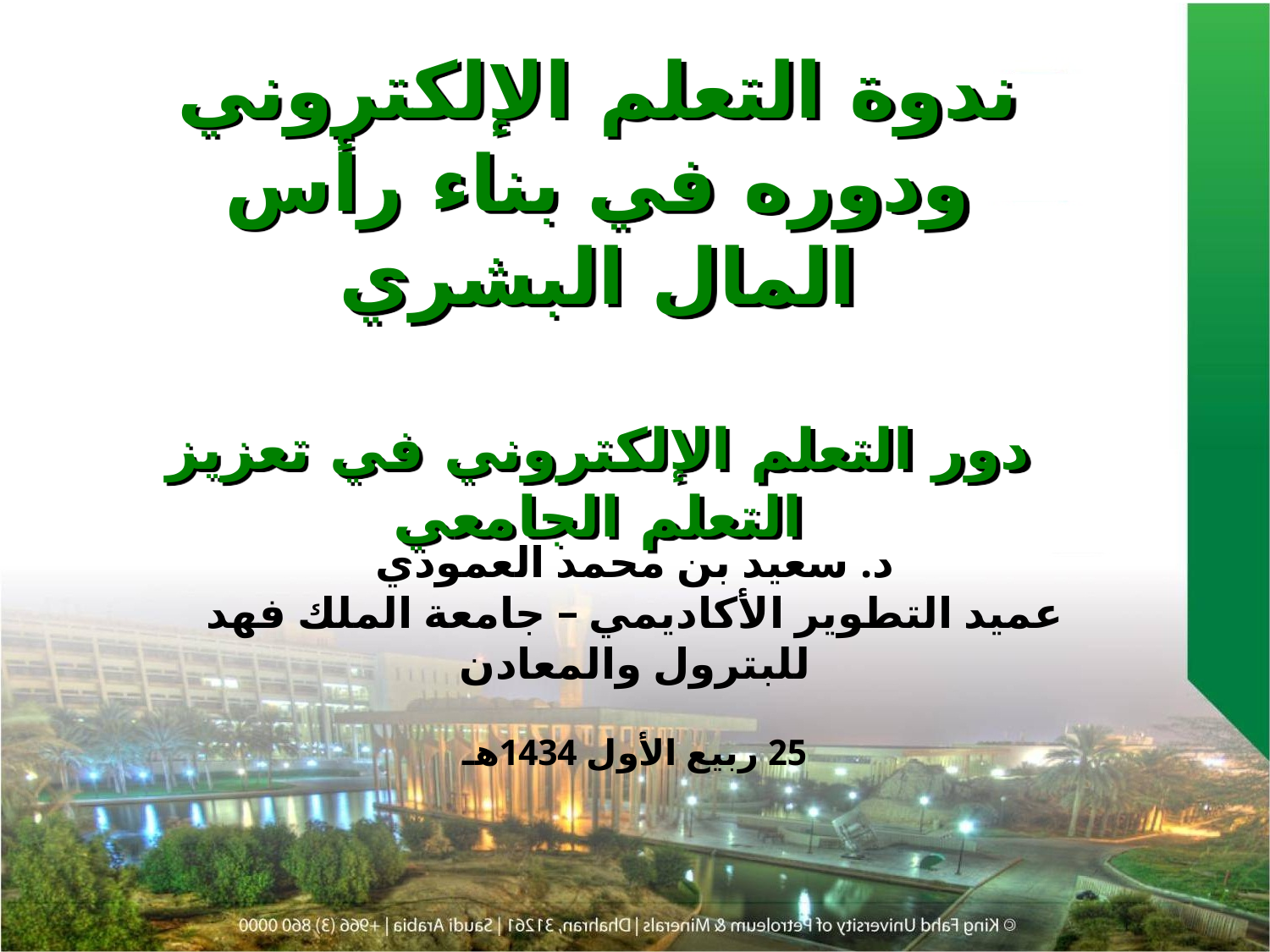

# ندوة التعلم الإلكتروني ودوره في بناء رأس المال البشري دور التعلم الإلكتروني في تعزيز التعلم الجامعي

د. سعيد بن محمد العمودي
عميد التطوير الأكاديمي – جامعة الملك فهد للبترول والمعادن

25 ربيع الأول 1434هـ